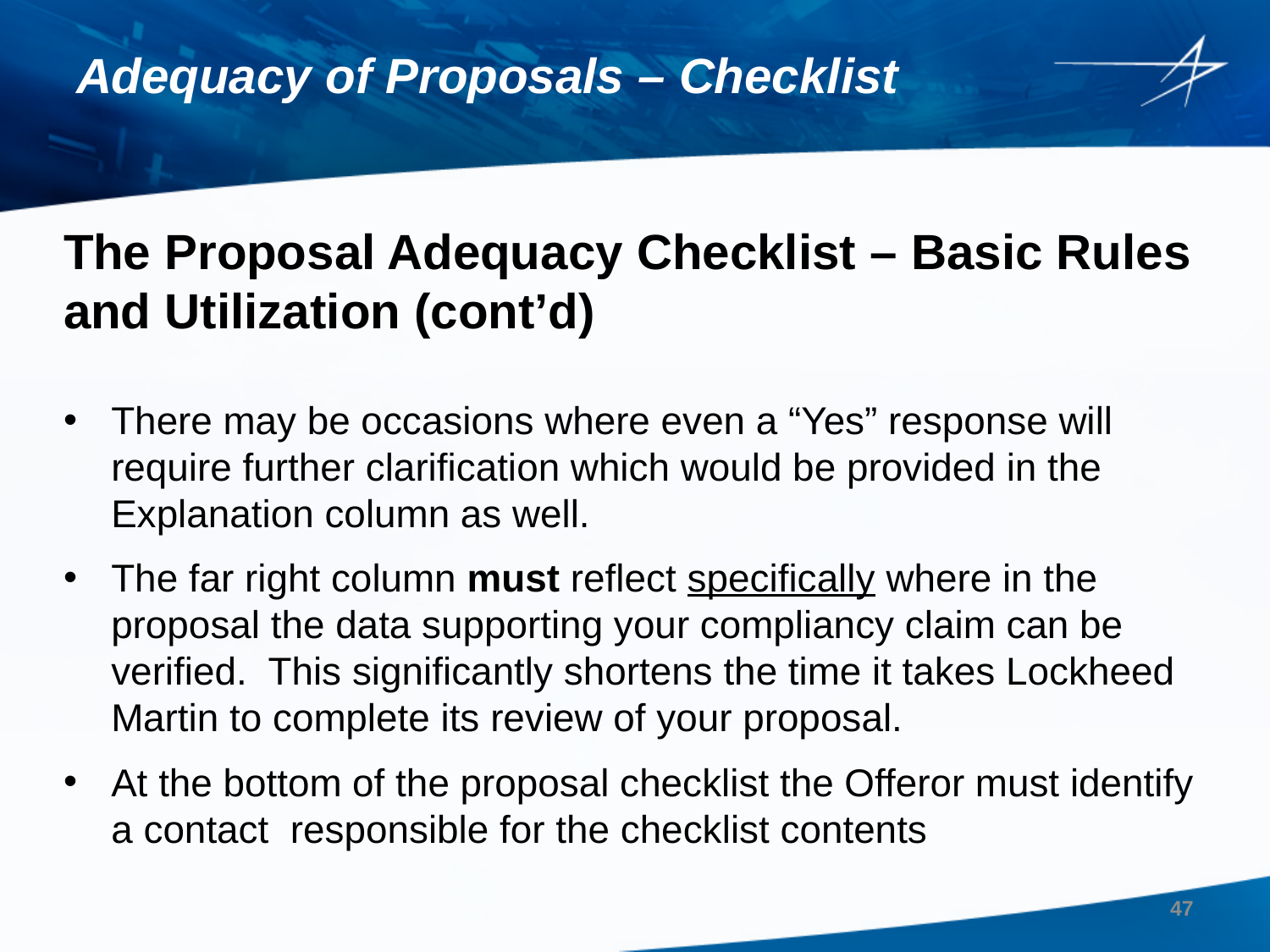

# Adequacy of Proposals – Checklist
The Proposal Adequacy Checklist – Basic Rules and Utilization (cont’d)

There may be occasions where even a “Yes” response will require further clarification which would be provided in the Explanation column as well.
The far right column must reflect specifically where in the proposal the data supporting your compliancy claim can be verified.  This significantly shortens the time it takes Lockheed Martin to complete its review of your proposal.
At the bottom of the proposal checklist the Offeror must identify a contact  responsible for the checklist contents

47